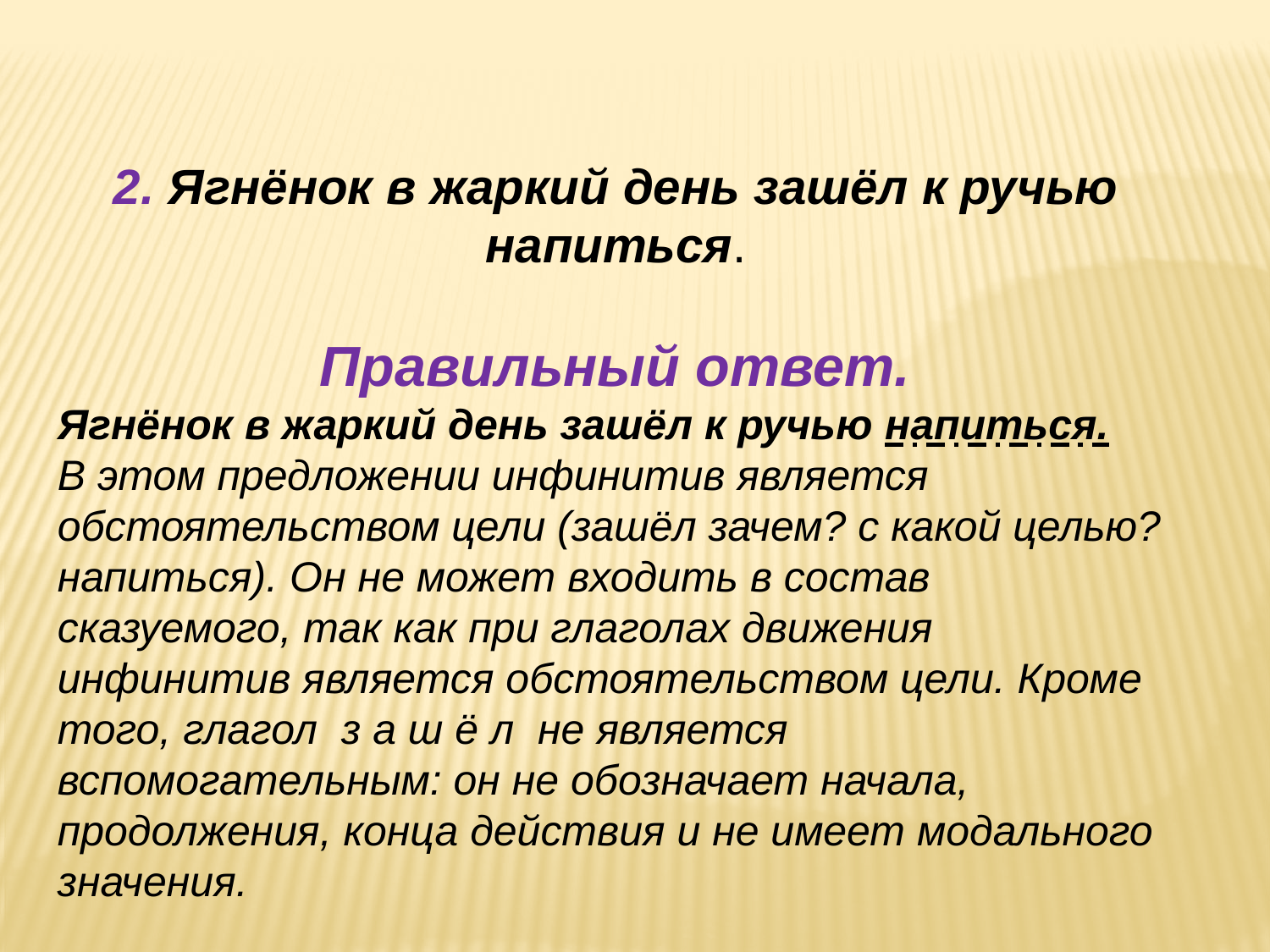

2. Ягнёнок в жаркий день зашёл к ручью напиться.
Правильный ответ.
Ягнёнок в жаркий день зашёл к ручью напиться.
В этом предложении инфинитив является обстоятельством цели (зашёл зачем? с какой целью? напиться). Он не может входить в состав сказуемого, так как при глаголах движения инфинитив является обстоятельством цели. Кроме того, глагол  з а ш ё л  не является вспомогательным: он не обозначает начала, продолжения, конца действия и не имеет модального значения.